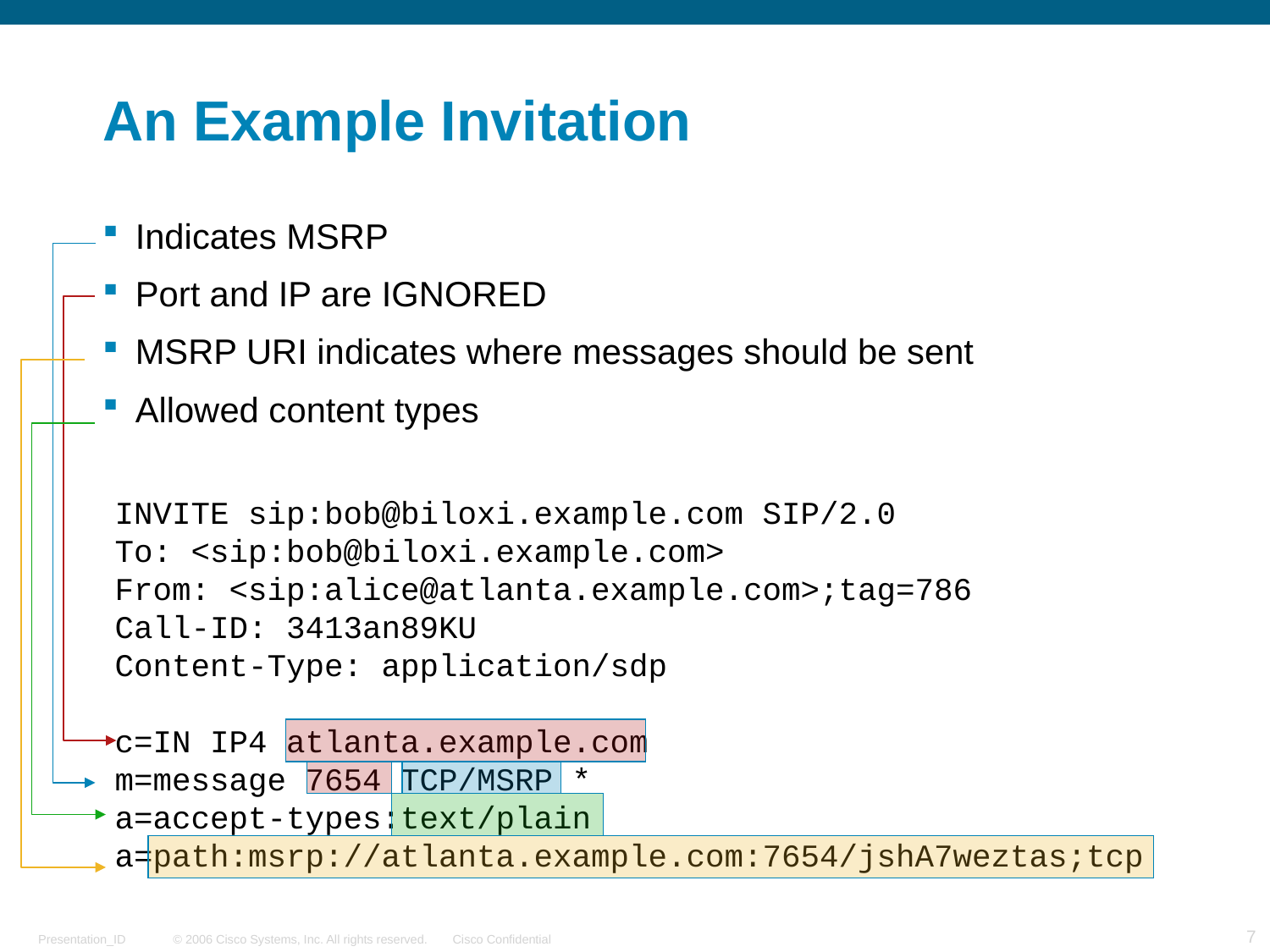

# An Example Invitation
Indicates MSRP
Port and IP are IGNORED
MSRP URI indicates where messages should be sent
Allowed content types

INVITE sip:bob@biloxi.example.com SIP/2.0
To: <sip:bob@biloxi.example.com>
From: <sip:alice@atlanta.example.com>;tag=786
Call-ID: 3413an89KU
Content-Type: application/sdp

c=IN IP4 atlanta.example.com
m=message 7654 TCP/MSRP *
a=accept-types:text/plain
a=path:msrp://atlanta.example.com:7654/jshA7weztas;tcp